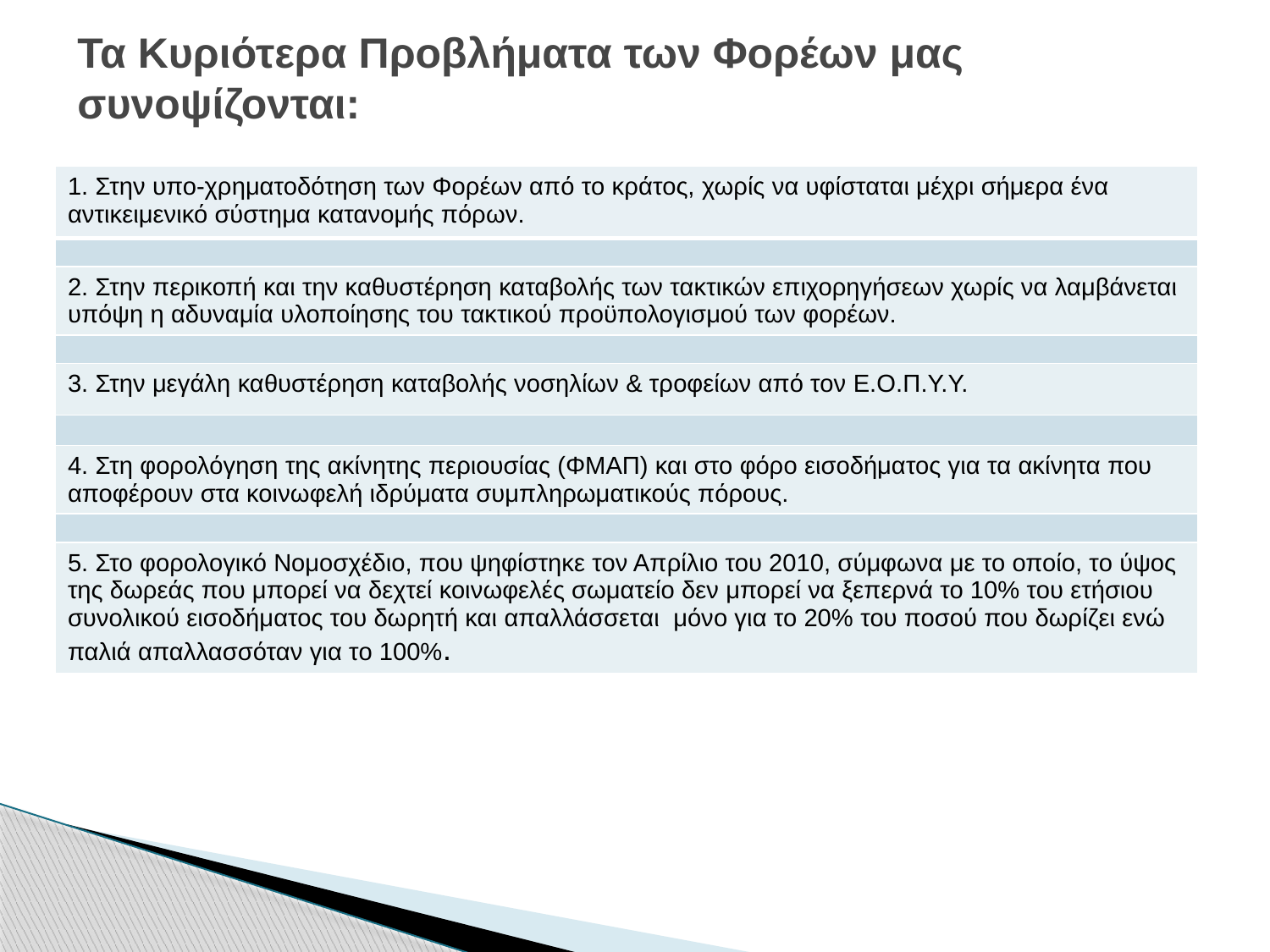

# Τα Κυριότερα Προβλήματα των Φορέων μας συνοψίζονται:
| 1. Στην υπο-χρηματοδότηση των Φορέων από το κράτος, χωρίς να υφίσταται μέχρι σήμερα ένα αντικειμενικό σύστημα κατανομής πόρων. |
| --- |
|  |
| 2. Στην περικοπή και την καθυστέρηση καταβολής των τακτικών επιχορηγήσεων χωρίς να λαμβάνεται υπόψη η αδυναμία υλοποίησης του τακτικού προϋπολογισμού των φορέων. |
|  |
| 3. Στην μεγάλη καθυστέρηση καταβολής νοσηλίων & τροφείων από τον Ε.Ο.Π.Υ.Υ. |
|  |
| 4. Στη φορολόγηση της ακίνητης περιουσίας (ΦΜΑΠ) και στο φόρο εισοδήματος για τα ακίνητα που αποφέρουν στα κοινωφελή ιδρύματα συμπληρωματικούς πόρους. |
|  |
| 5. Στο φορολογικό Νομοσχέδιο, που ψηφίστηκε τον Απρίλιο του 2010, σύμφωνα με το οποίο, το ύψος της δωρεάς που μπορεί να δεχτεί κοινωφελές σωματείο δεν μπορεί να ξεπερνά το 10% του ετήσιου συνολικού εισοδήματος του δωρητή και απαλλάσσεται μόνο για το 20% του ποσού που δωρίζει ενώ παλιά απαλλασσόταν για το 100%. |